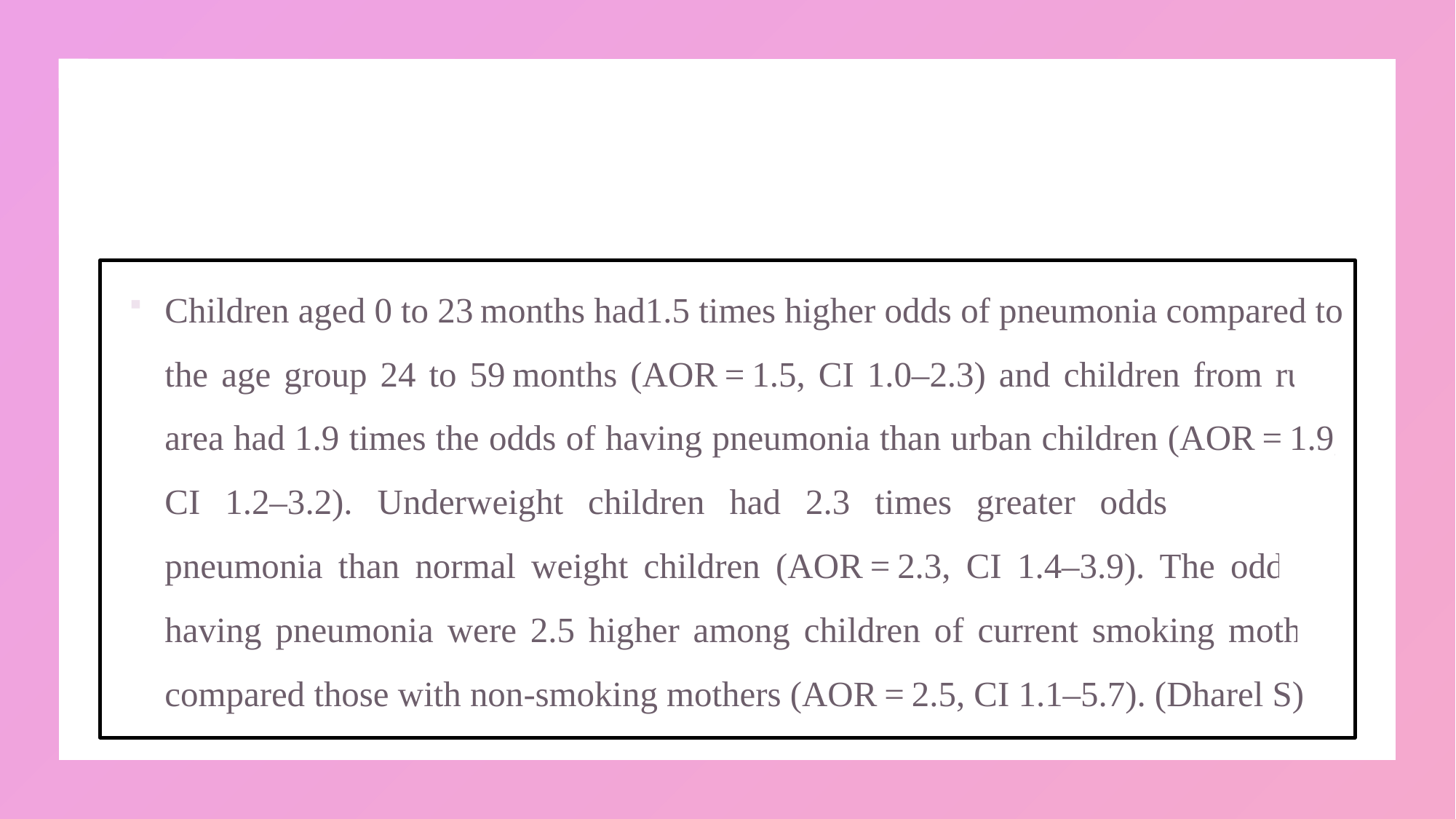

#
Children aged 0 to 23 months had1.5 times higher odds of pneumonia compared to the age group 24 to 59 months (AOR = 1.5, CI 1.0–2.3) and children from rural area had 1.9 times the odds of having pneumonia than urban children (AOR = 1.9, CI 1.2–3.2). Underweight children had 2.3 times greater odds of having pneumonia than normal weight children (AOR = 2.3, CI 1.4–3.9). The odds of having pneumonia were 2.5 higher among children of current smoking mothers compared those with non-smoking mothers (AOR = 2.5, CI 1.1–5.7). (Dharel S)